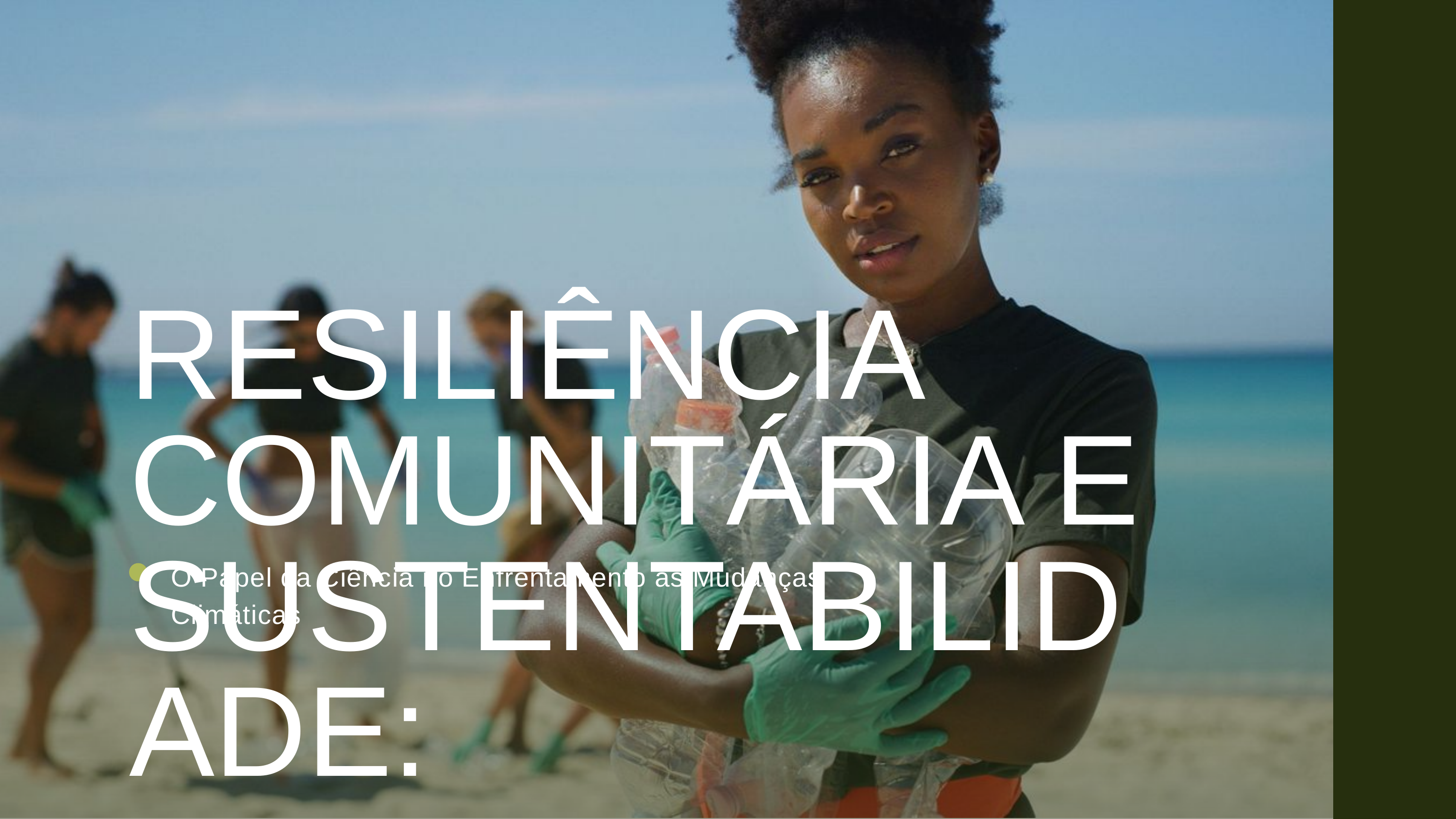

RESILIÊNCIA COMUNITÁRIA E SUSTENTABILIDADE:
O Papel da Ciência no Enfrentamento às Mudanças Climáticas